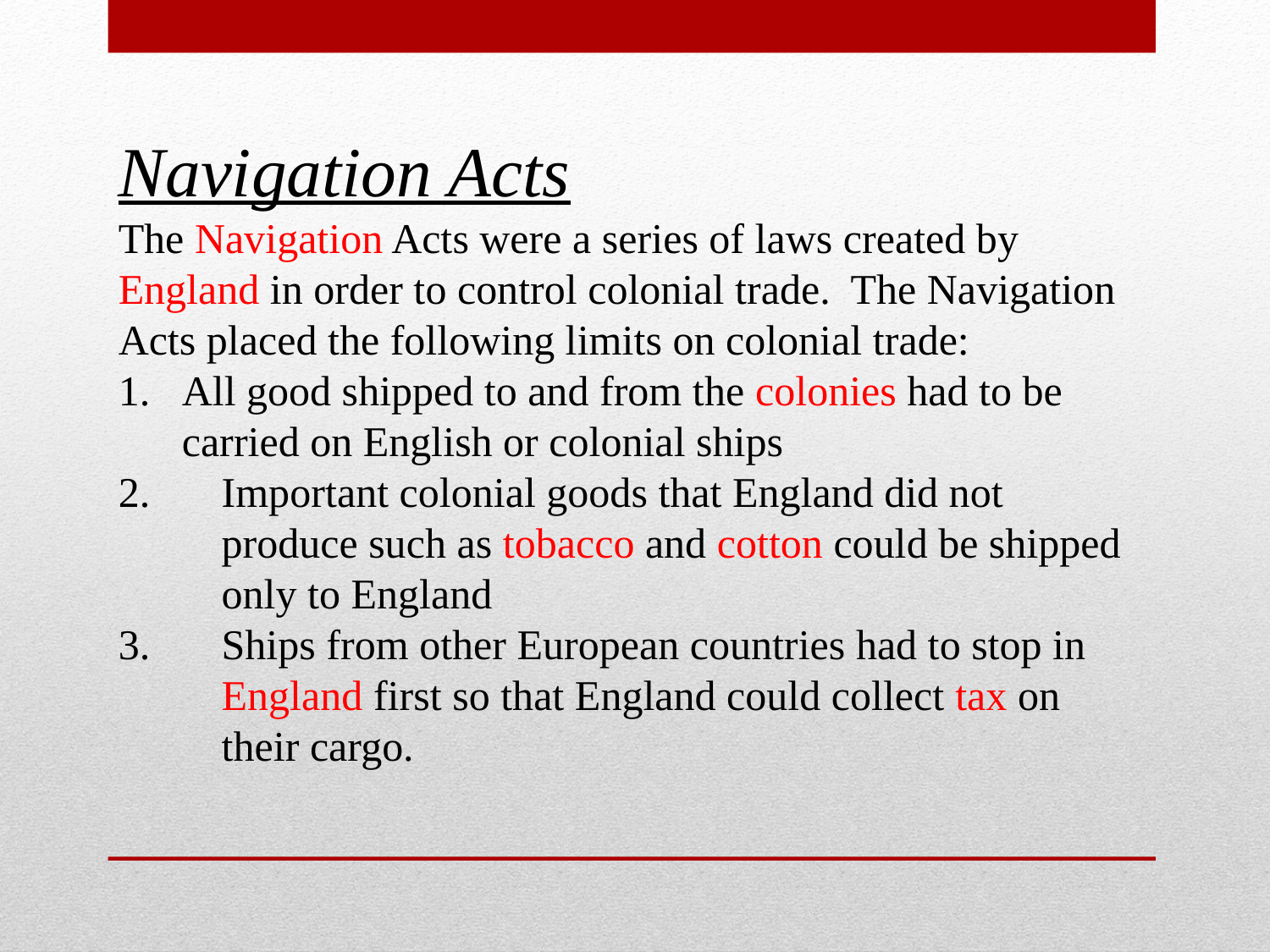

Navigation Acts
The Navigation Acts were a series of laws created by England in order to control colonial trade.  The Navigation Acts placed the following limits on colonial trade:
All good shipped to and from the colonies had to be  carried on English or colonial ships
Important colonial goods that England did not produce such as tobacco and cotton could be shipped only to England
Ships from other European countries had to stop in England first so that England could collect tax on their cargo.